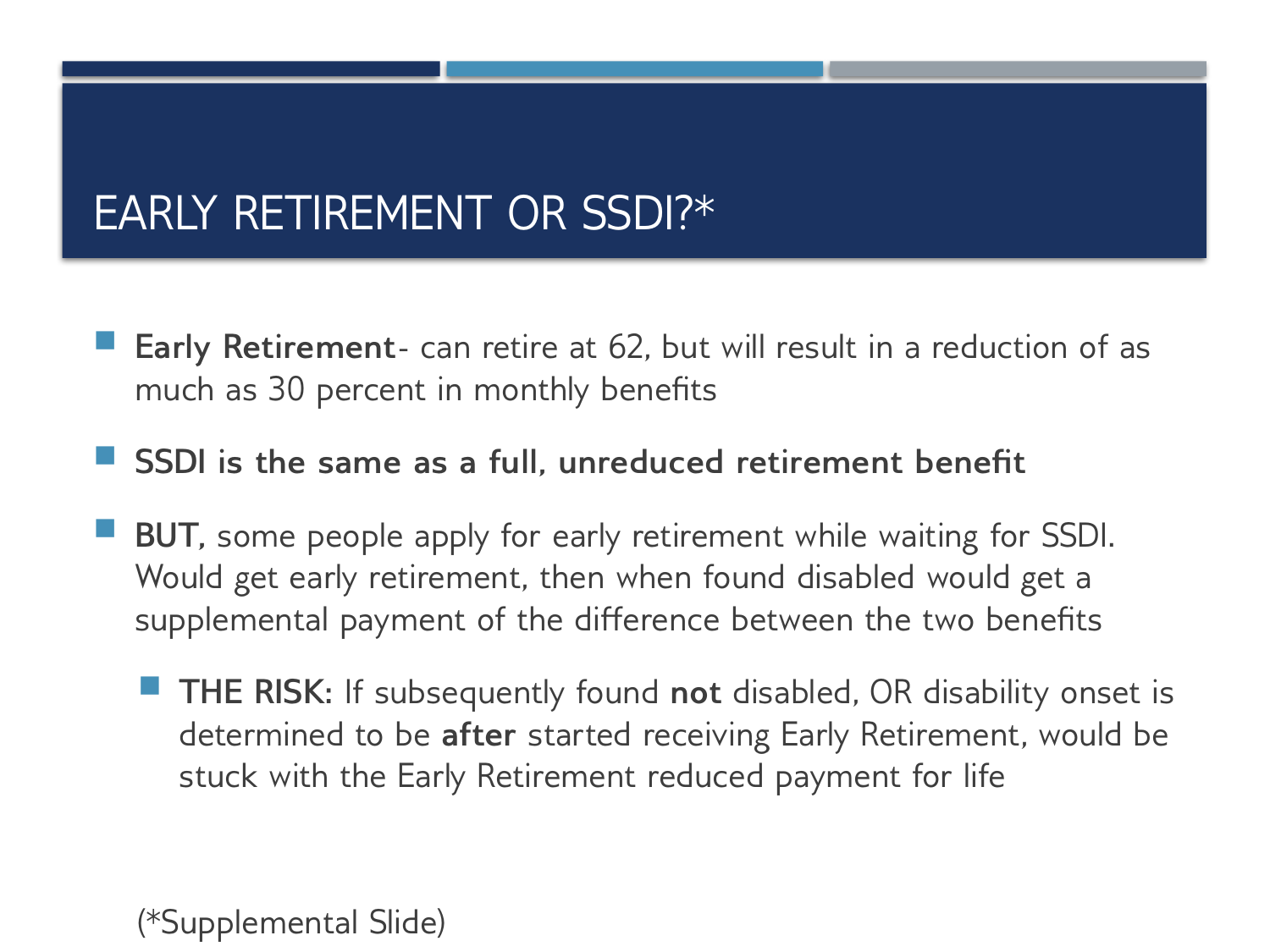

# Early Retirement or SSDI?*
Early Retirement- can retire at 62, but will result in a reduction of as much as 30 percent in monthly benefits
SSDI is the same as a full, unreduced retirement benefit
BUT, some people apply for early retirement while waiting for SSDI. Would get early retirement, then when found disabled would get a supplemental payment of the difference between the two benefits
THE RISK: If subsequently found not disabled, OR disability onset is determined to be after started receiving Early Retirement, would be stuck with the Early Retirement reduced payment for life

(*Supplemental Slide)